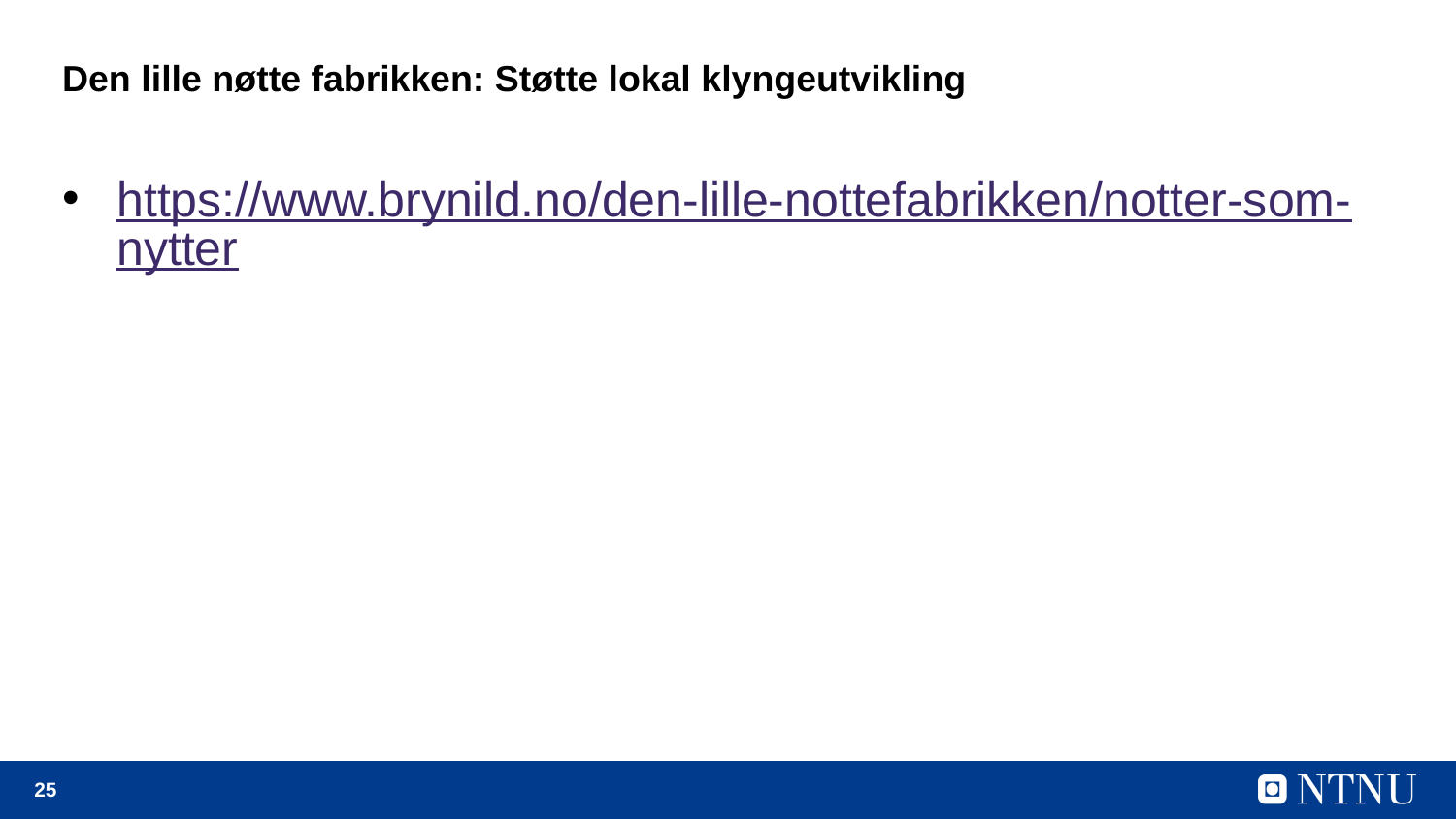

# Den lille nøtte fabrikken: Støtte lokal klyngeutvikling
https://www.brynild.no/den-lille-nottefabrikken/notter-som-nytter